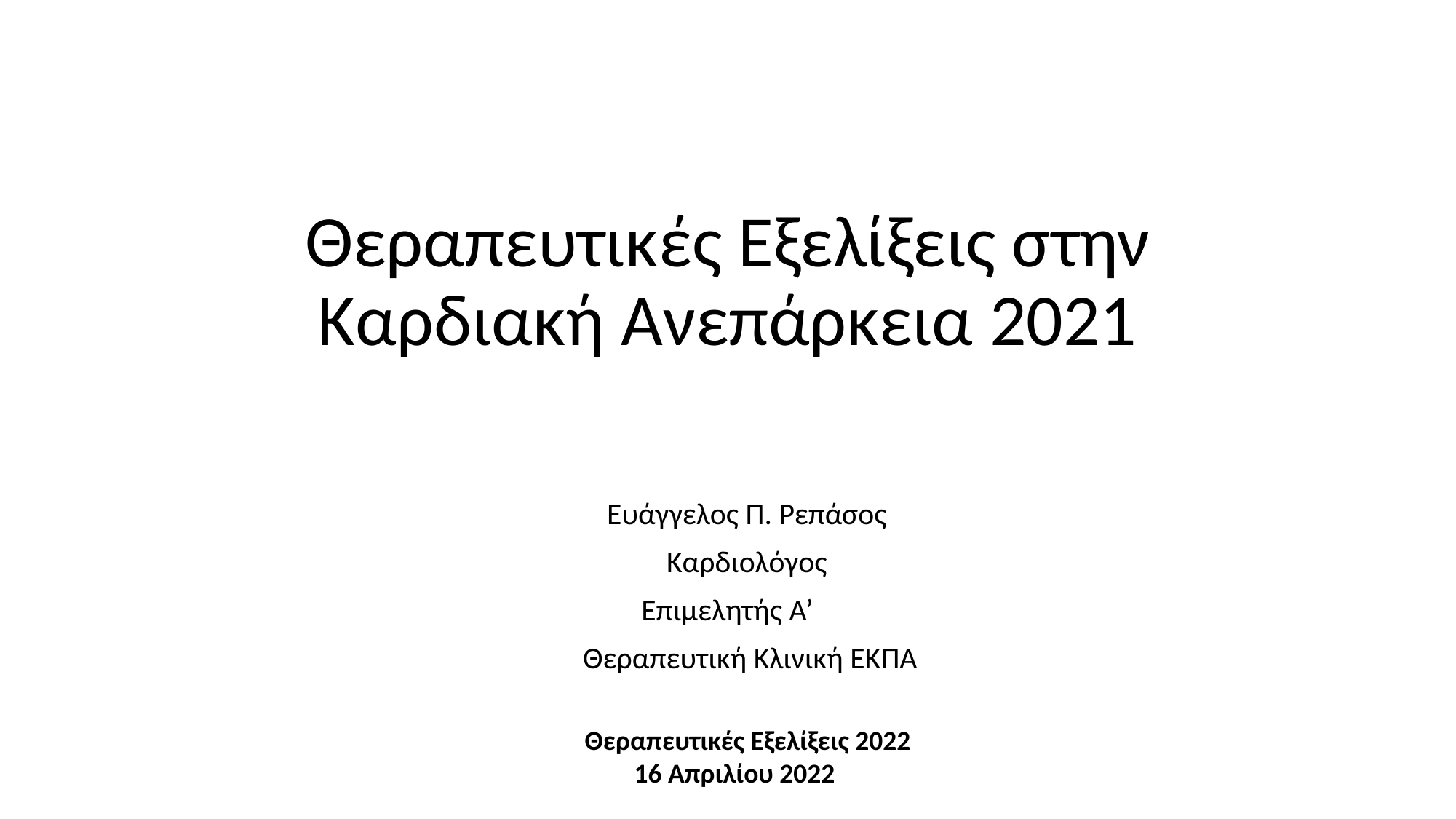

# Θεραπευτικές Εξελίξεις στην Καρδιακή Ανεπάρκεια 2021
Ευάγγελος Π. Ρεπάσος
Καρδιολόγος
Επιμελητής Α’
Θεραπευτική Κλινική ΕΚΠΑ
Θεραπευτικές Εξελίξεις 2022
        16 Απριλίου 2022